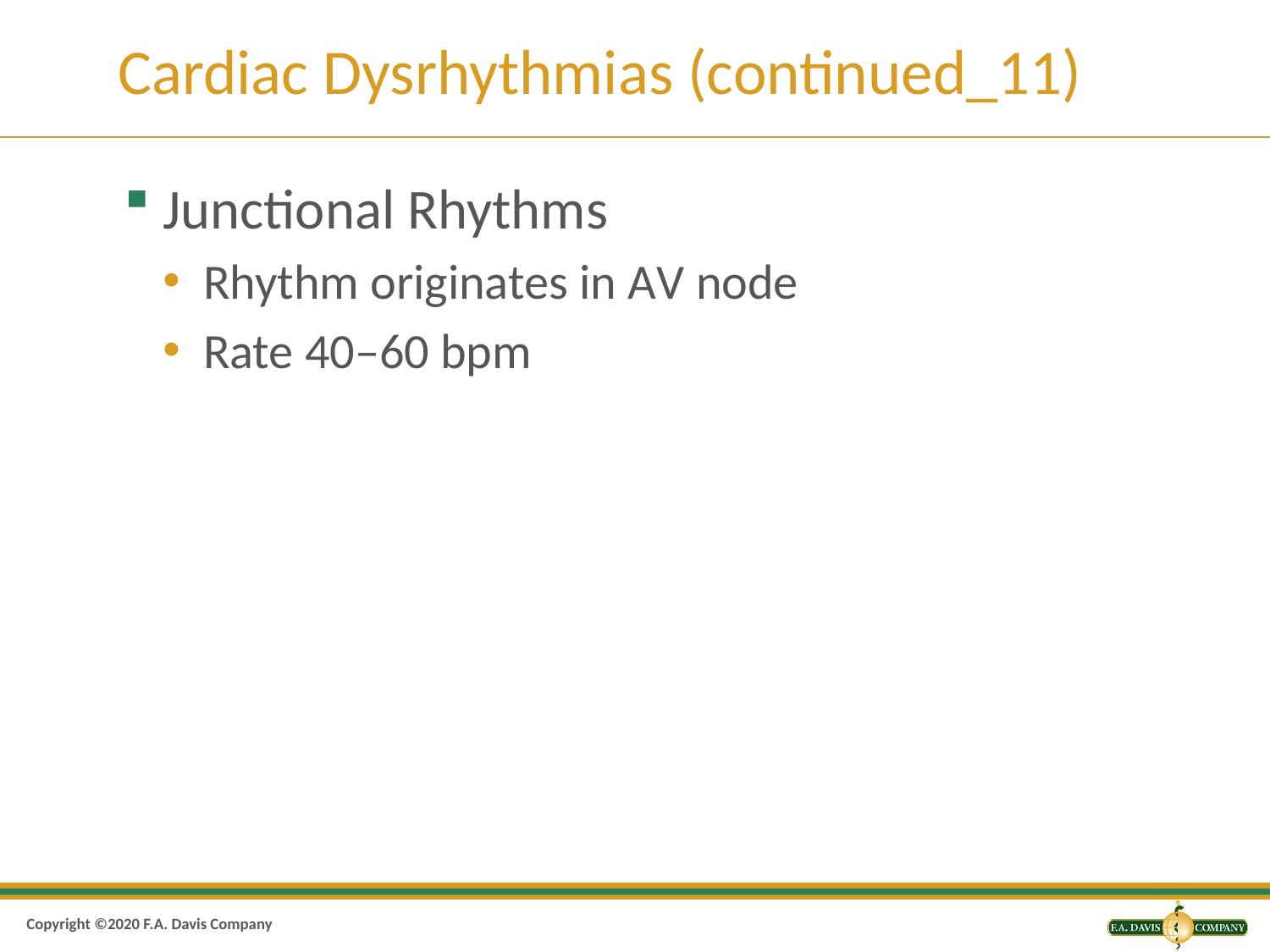

# Cardiac Dysrhythmias (continued_11)
Junctional Rhythms
Rhythm originates in A V node
Rate 40–60 bpm